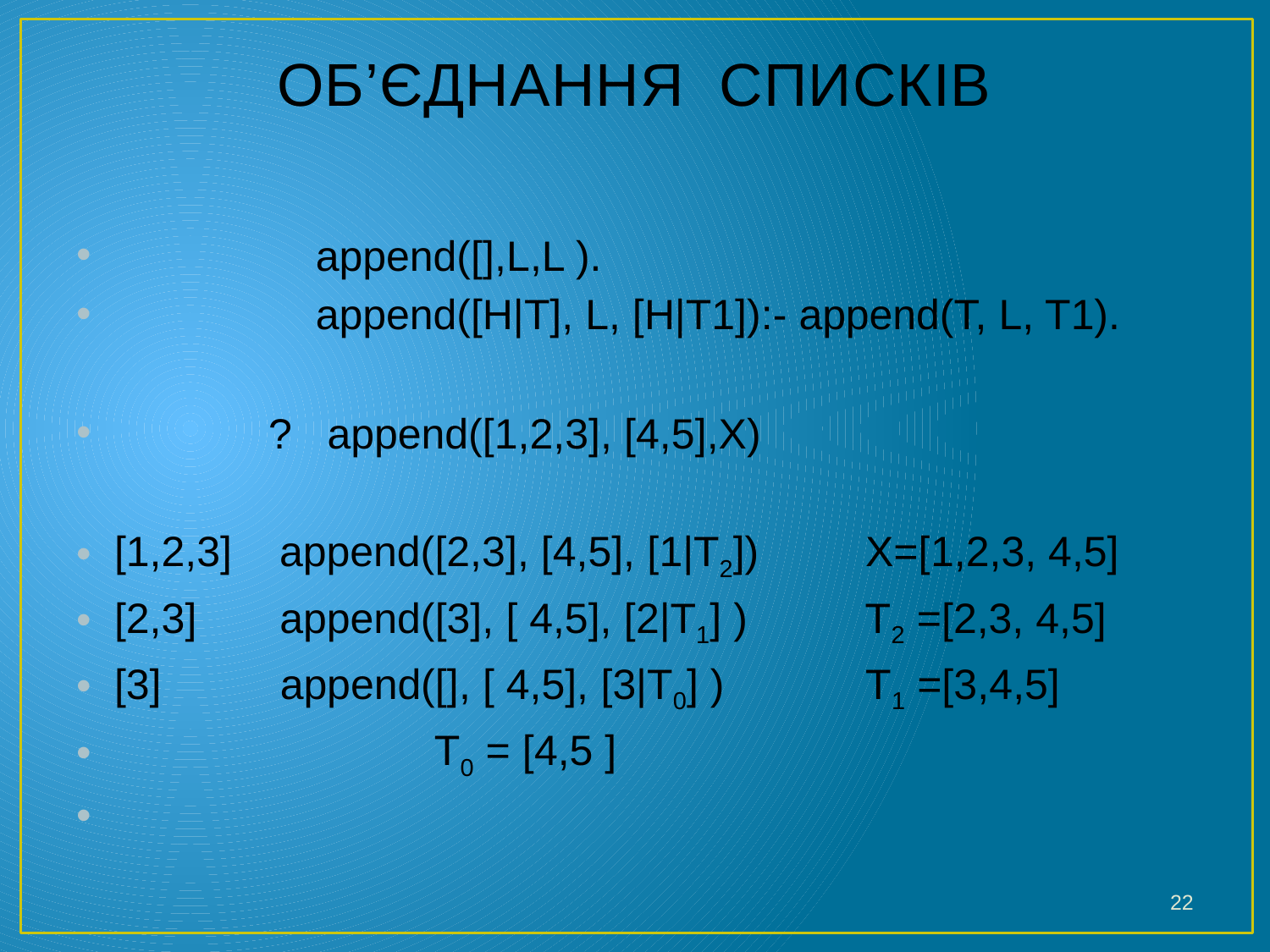

# ОБ’ЄДНАННЯ  СПИСКІВ
                 append([],L,L ).
                 append([H|T], L, [H|T1]):- append(T, L, T1).

             ?   append([1,2,3], [4,5],X)

[1,2,3]    append([2,3], [4,5], [1|T2])         X=[1,2,3, 4,5]
[2,3]       append([3], [ 4,5], [2|T1] )          T2 =[2,3, 4,5]
[3]          append([], [ 4,5], [3|T0] )            T1 =[3,4,5]
                           T0 = [4,5 ]

22